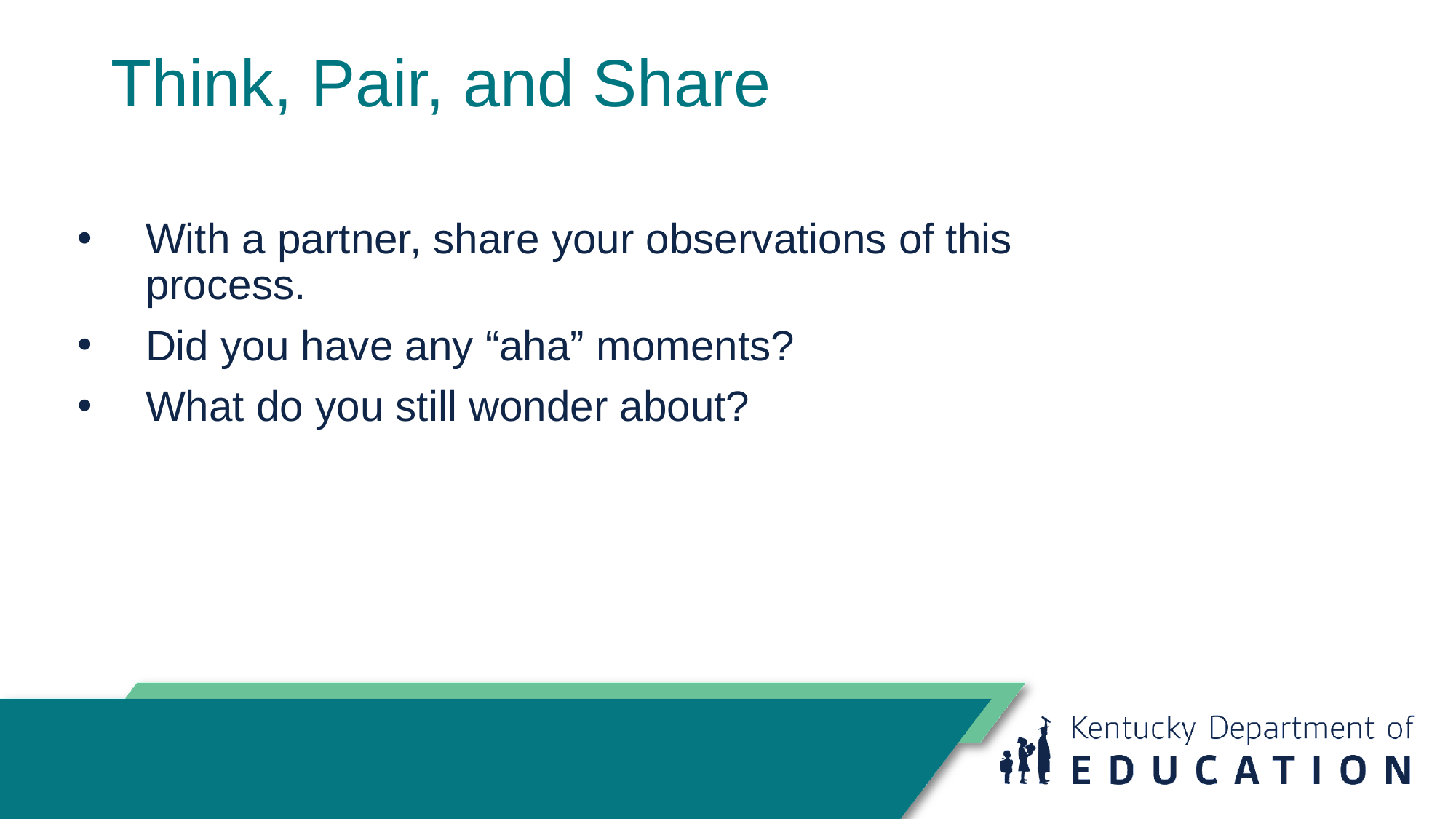

# Think, Pair, and Share
With a partner, share your observations of this process.
Did you have any “aha” moments?
What do you still wonder about?